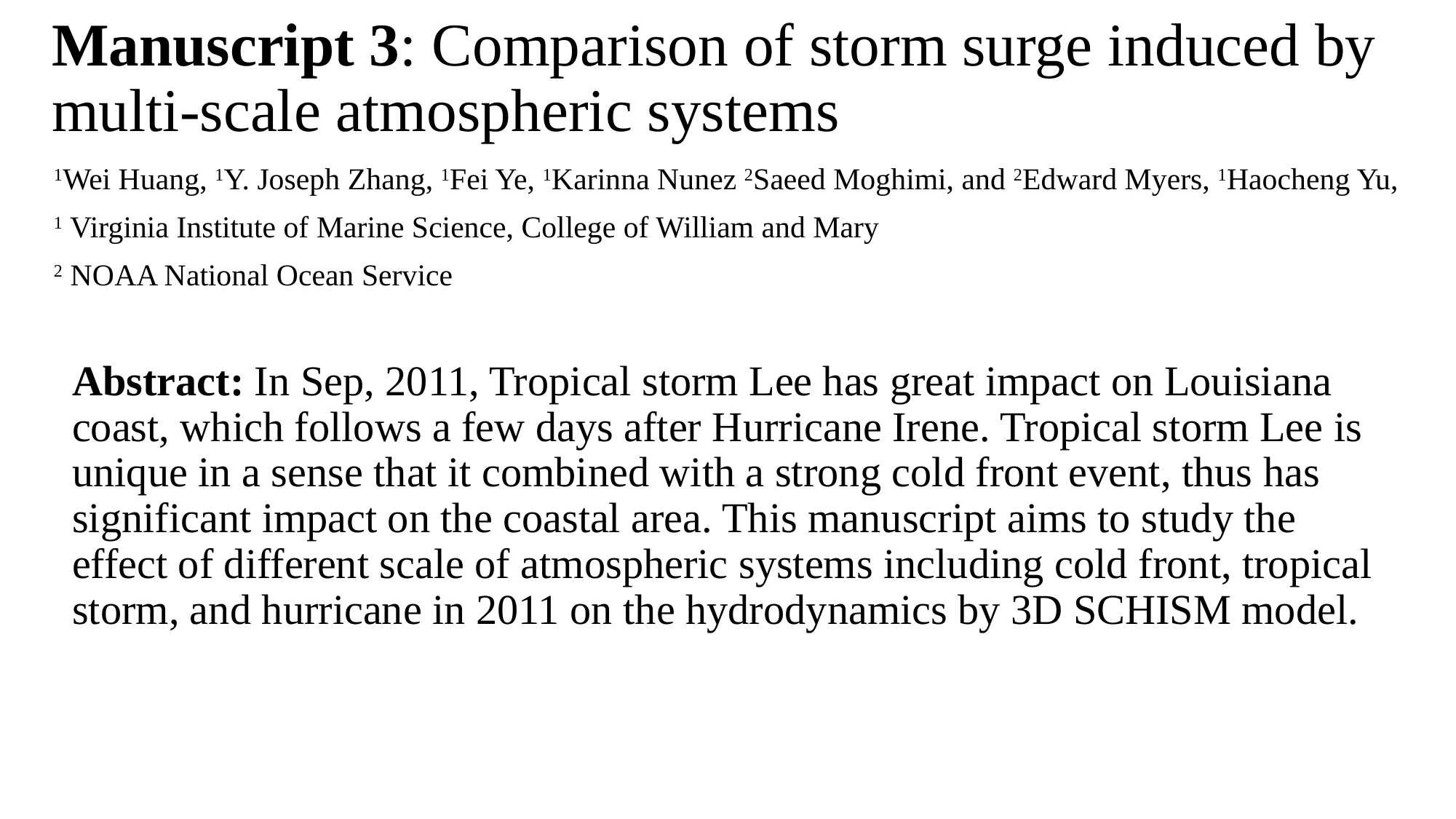

# Manuscript 3: Comparison of storm surge induced by multi-scale atmospheric systems
1Wei Huang, 1Y. Joseph Zhang, 1Fei Ye, 1Karinna Nunez 2Saeed Moghimi, and 2Edward Myers, 1Haocheng Yu,
1 Virginia Institute of Marine Science, College of William and Mary
2 NOAA National Ocean Service
Abstract: In Sep, 2011, Tropical storm Lee has great impact on Louisiana coast, which follows a few days after Hurricane Irene. Tropical storm Lee is unique in a sense that it combined with a strong cold front event, thus has significant impact on the coastal area. This manuscript aims to study the effect of different scale of atmospheric systems including cold front, tropical storm, and hurricane in 2011 on the hydrodynamics by 3D SCHISM model.